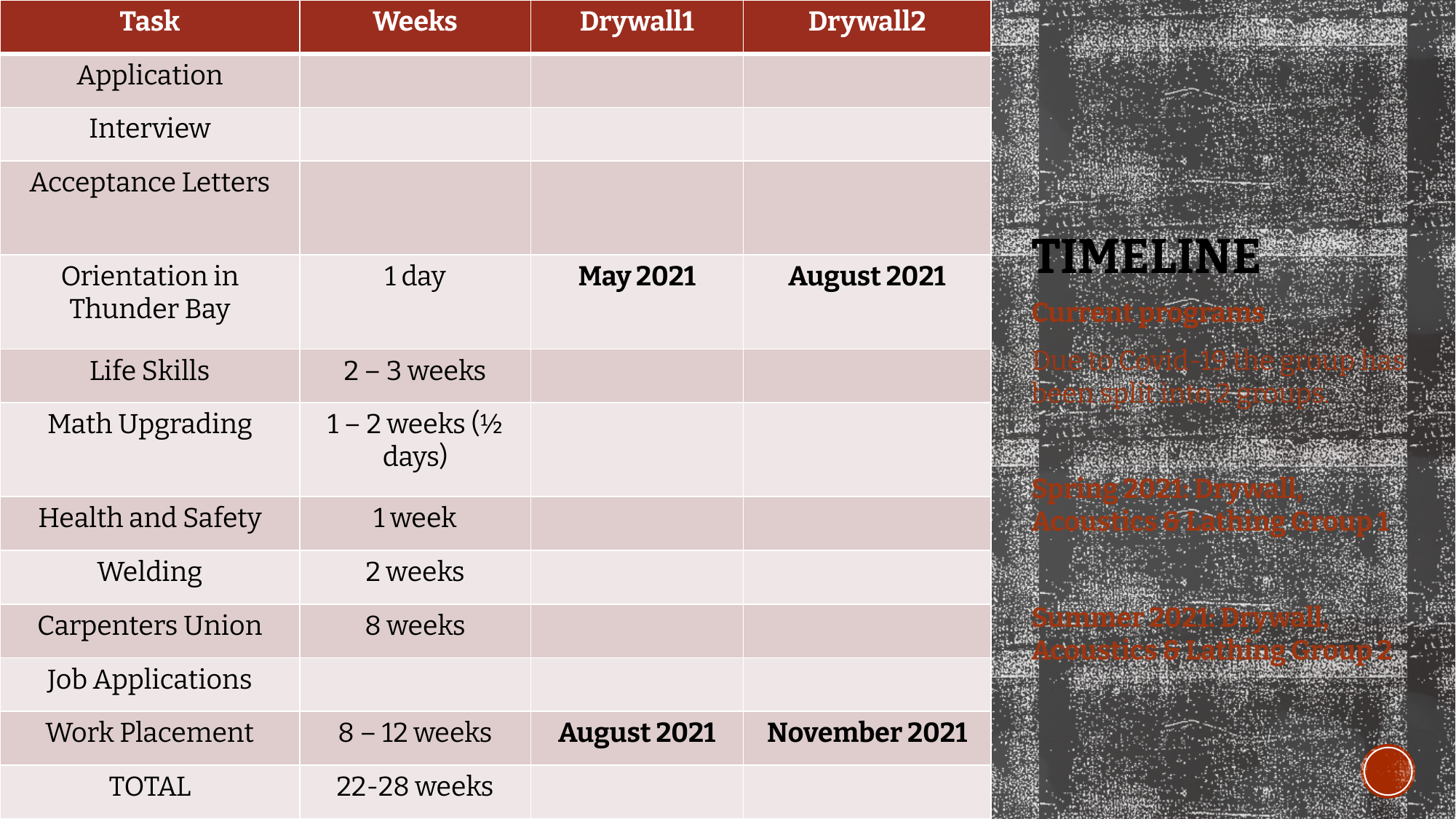

| Task | Weeks | Drywall1 | Drywall2 |
| --- | --- | --- | --- |
| Application |  |  |  |
| Interview |  |  |  |
| Acceptance Letters |  |  |  |
| Orientation in Thunder Bay | 1 day | May 2021 | August 2021 |
| Life Skills | 2 – 3 weeks |  |  |
| Math Upgrading | 1 – 2 weeks (½ days) |  |  |
| Health and Safety | 1 week |  |  |
| Welding | 2 weeks |  |  |
| Carpenters Union | 8 weeks |  |  |
| Job Applications |  |  |  |
| Work Placement | 8 – 12 weeks | August 2021 | November 2021 |
| TOTAL | 22-28 weeks |  |  |
# TimeLine
Current programs
Due to Covid-19 the group has been split into 2 groups.

Spring 2021: Drywall, Acoustics & Lathing Group 1

Summer 2021: Drywall, Acoustics & Lathing Group 2